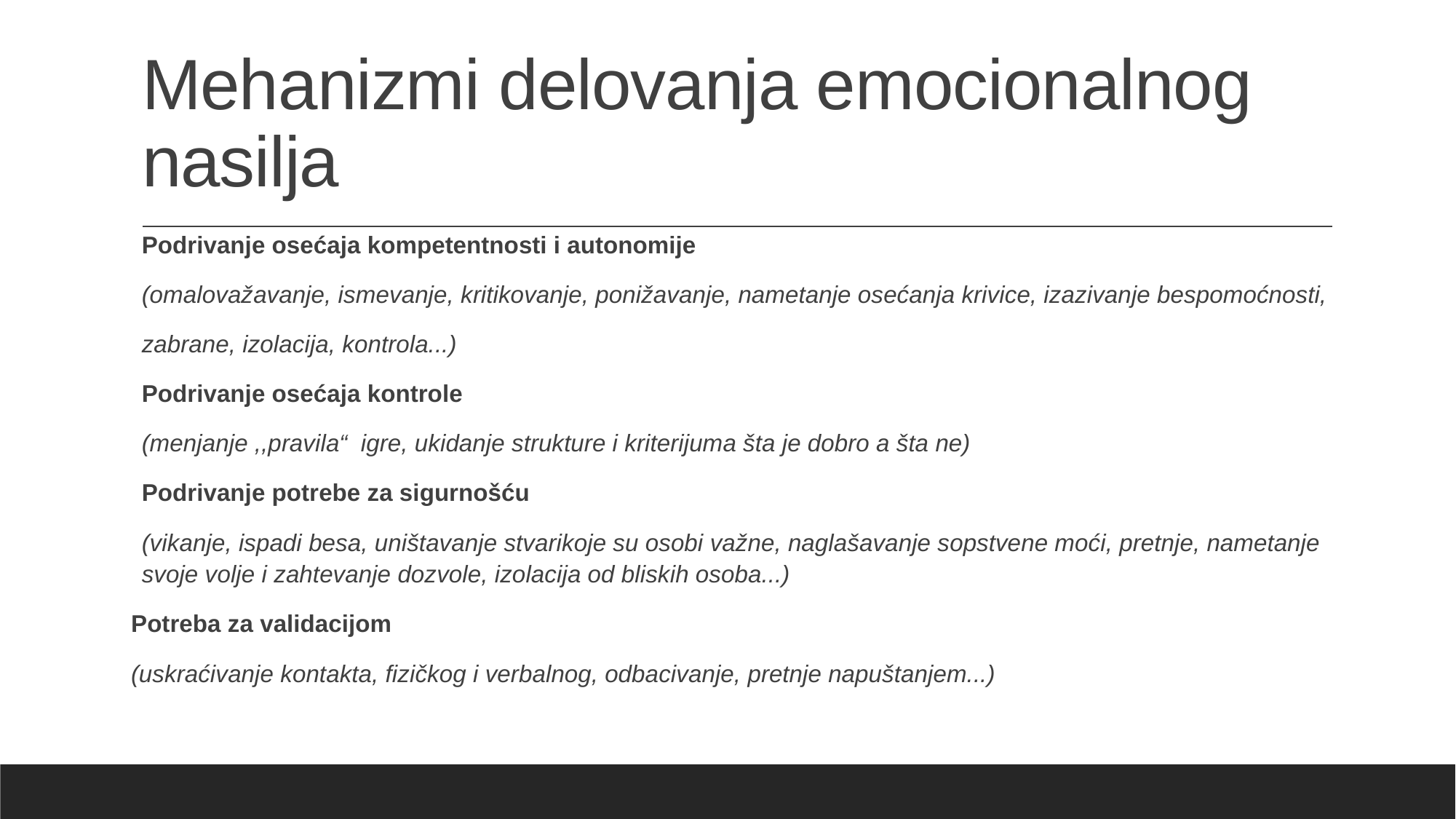

# Mehanizmi delovanja emocionalnog nasilja
Podrivanje osećaja kompetentnosti i autonomije
(omalovažavanje, ismevanje, kritikovanje, ponižavanje, nametanje osećanja krivice, izazivanje bespomoćnosti,
zabrane, izolacija, kontrola...)
Podrivanje osećaja kontrole
(menjanje ,,pravila“  igre, ukidanje strukture i kriterijuma šta je dobro a šta ne)
Podrivanje potrebe za sigurnošću
(vikanje, ispadi besa, uništavanje stvarikoje su osobi važne, naglašavanje sopstvene moći, pretnje, nametanje svoje volje i zahtevanje dozvole, izolacija od bliskih osoba...)
Potreba za validacijom
(uskraćivanje kontakta, fizičkog i verbalnog, odbacivanje, pretnje napuštanjem...)